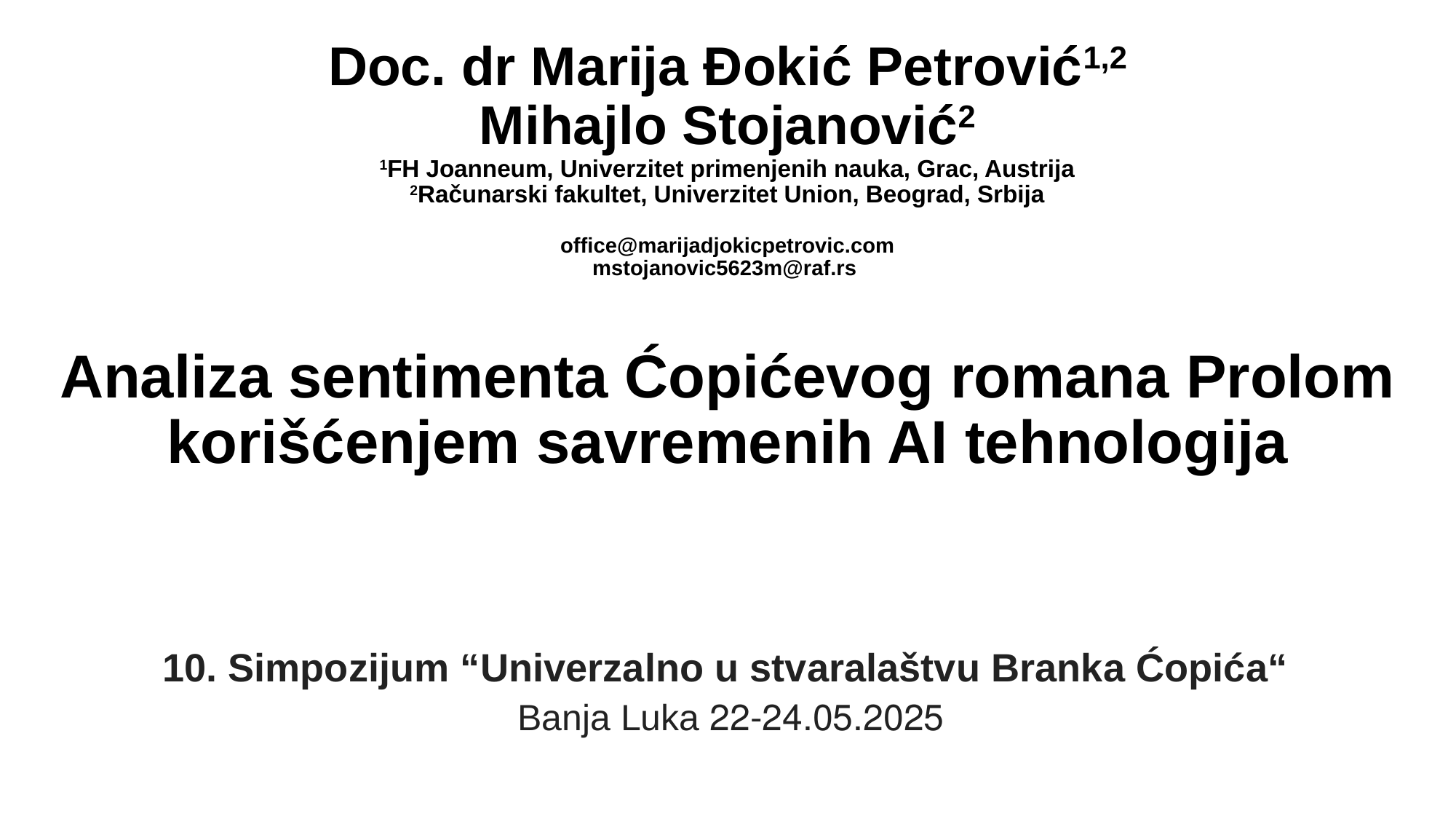

Doc. dr Marija Đokić Petrović1,2
Mihajlo Stojanović2
1FH Joanneum, Univerzitet primenjenih nauka, Grac, Austrija
2Računarski fakultet, Univerzitet Union, Beograd, Srbija
office@marijadjokicpetrovic.com
mstojanovic5623m@raf.rs
Analiza sentimenta Ćopićevog romana Prolom korišćenjem savremenih AI tehnologija
10. Simpozijum “Univerzalno u stvaralaštvu Branka Ćopića“ 
Banja Luka 22-24.05.2025